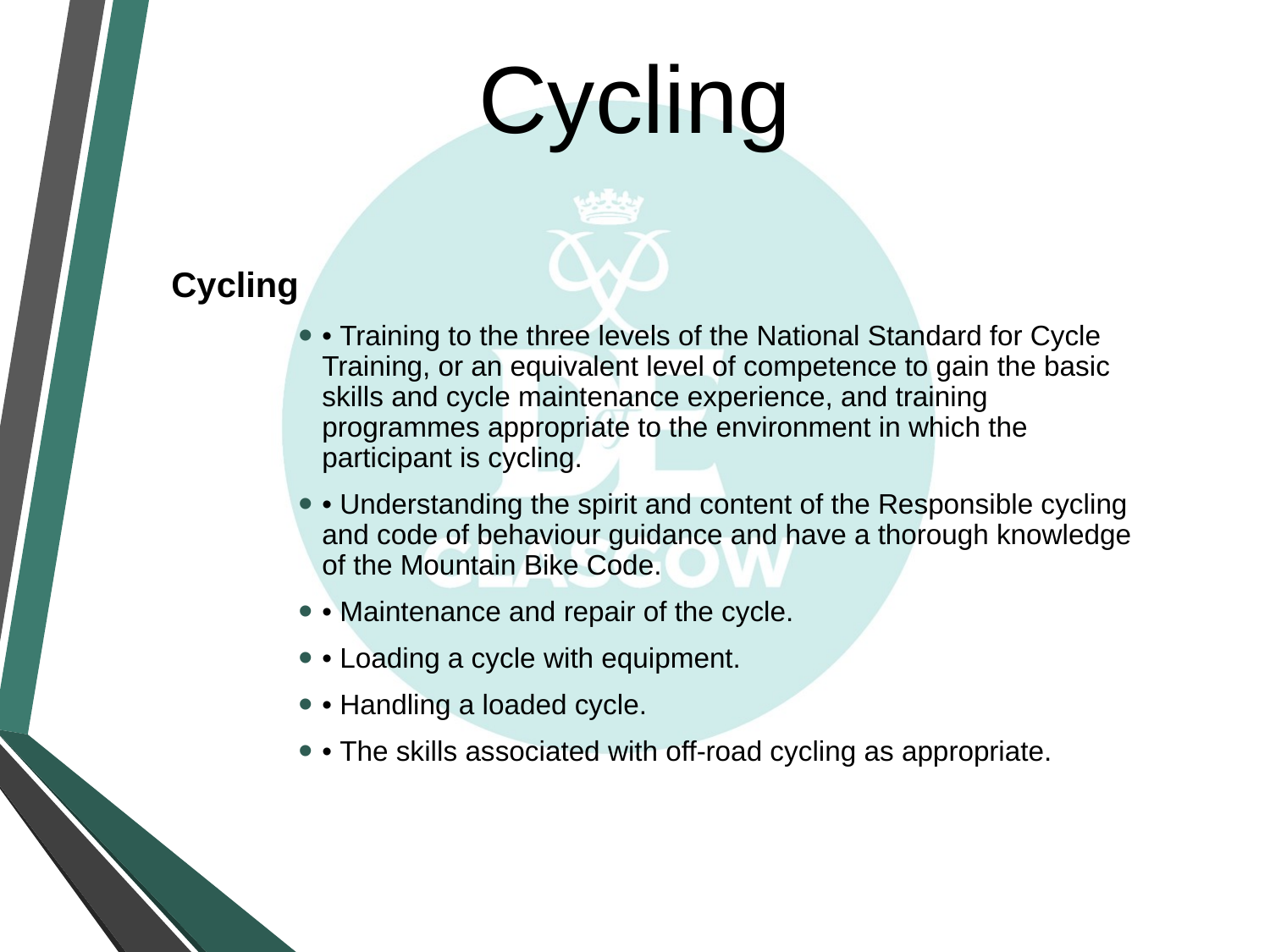

# Cycling
Cycling
• Training to the three levels of the National Standard for Cycle Training, or an equivalent level of competence to gain the basic skills and cycle maintenance experience, and training programmes appropriate to the environment in which the participant is cycling.
• Understanding the spirit and content of the Responsible cycling and code of behaviour guidance and have a thorough knowledge of the Mountain Bike Code.
• Maintenance and repair of the cycle.
• Loading a cycle with equipment.
• Handling a loaded cycle.
• The skills associated with off-road cycling as appropriate.